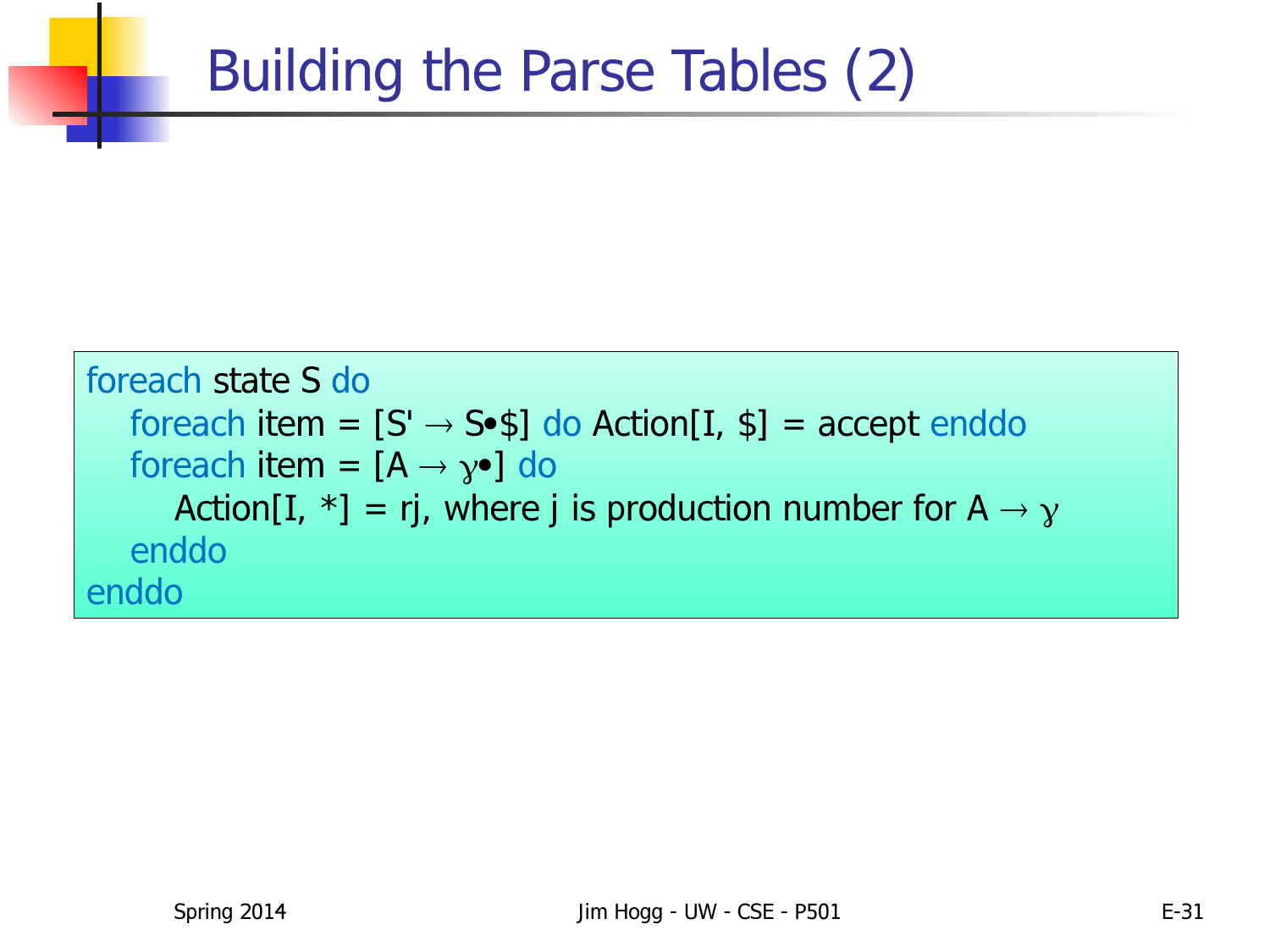

# Building the Parse Tables (2)
foreach state S do
    foreach item = [S' → S•$] do Action[I, $] = accept enddo
    foreach item = [A → γ•] do
        Action[I, *] = rj, where j is production number for A → γ
    enddo
enddo
Spring 2014
Jim Hogg - UW - CSE - P501
E-31